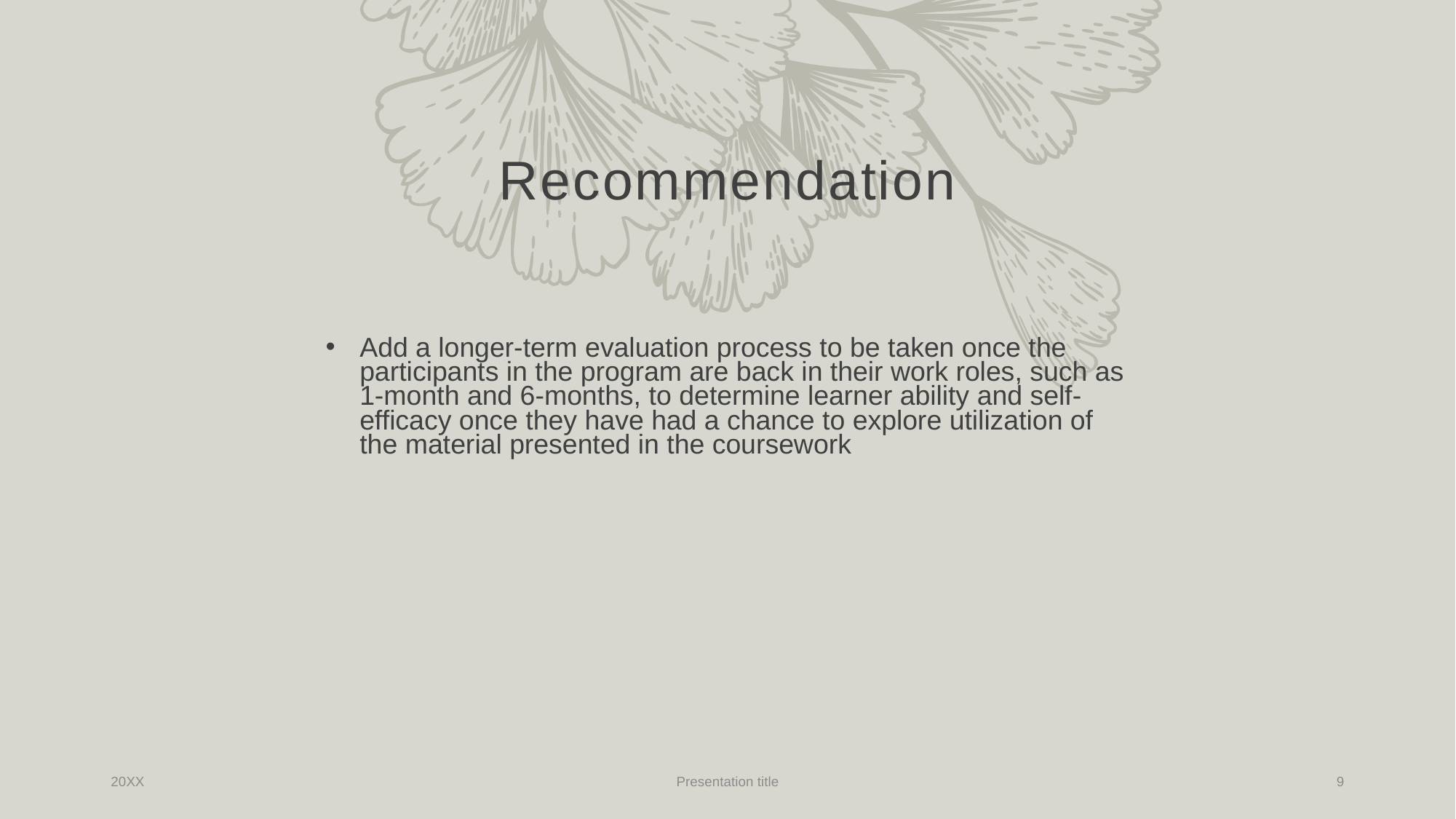

# Recommendation
Add a longer-term evaluation process to be taken once the participants in the program are back in their work roles, such as 1-month and 6-months, to determine learner ability and self-efficacy once they have had a chance to explore utilization of the material presented in the coursework
20XX
Presentation title
9